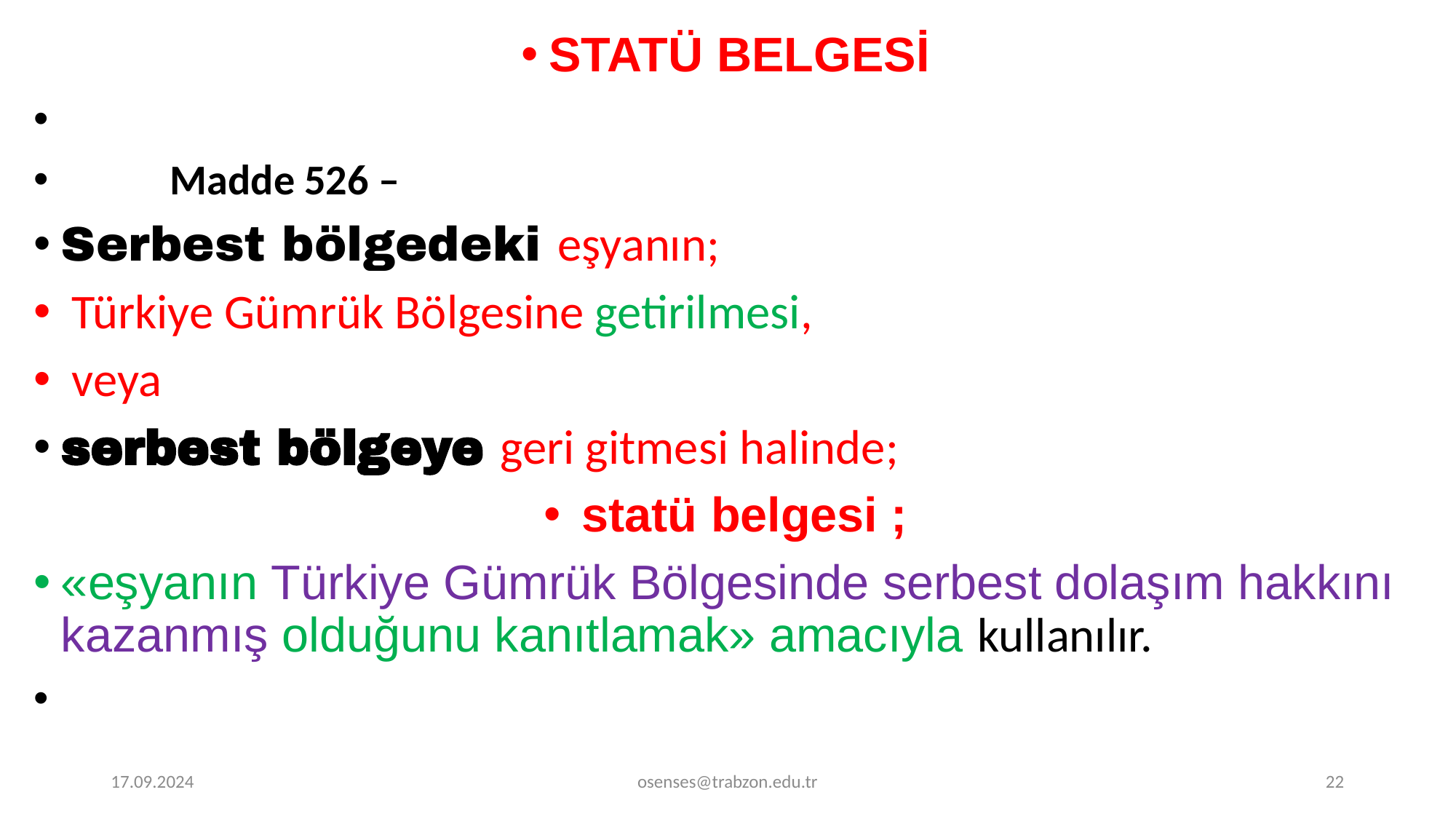

STATÜ BELGESİ

	Madde 526 –
Serbest bölgedeki eşyanın;
 Türkiye Gümrük Bölgesine getirilmesi,
 veya
serbest bölgeye geri gitmesi halinde;
 statü belgesi ;
«eşyanın Türkiye Gümrük Bölgesinde serbest dolaşım hakkını kazanmış olduğunu kanıtlamak» amacıyla kullanılır.

17.09.2024
osenses@trabzon.edu.tr
22